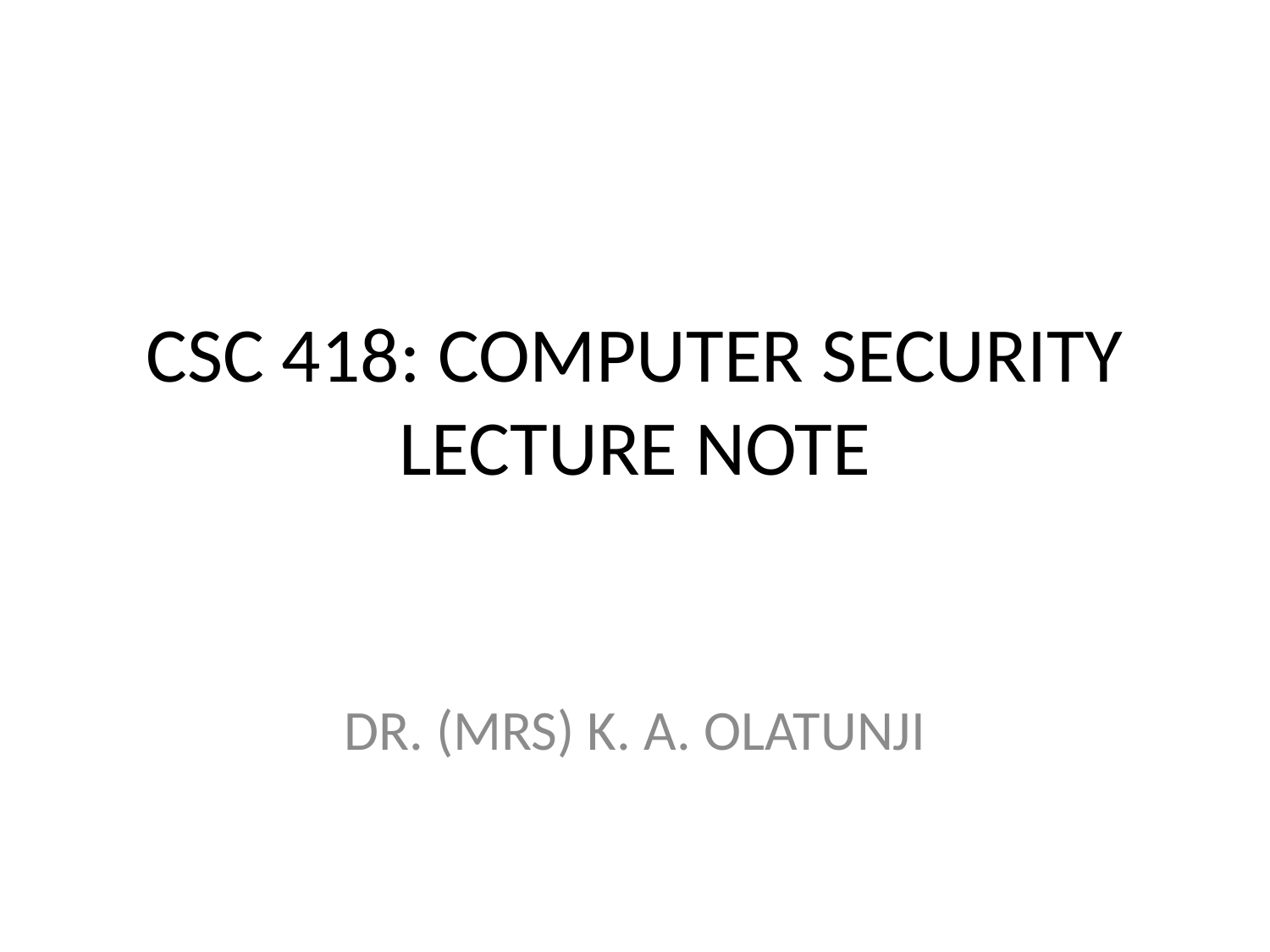

# CSC 418: COMPUTER SECURITY LECTURE NOTE
DR. (MRS) K. A. OLATUNJI